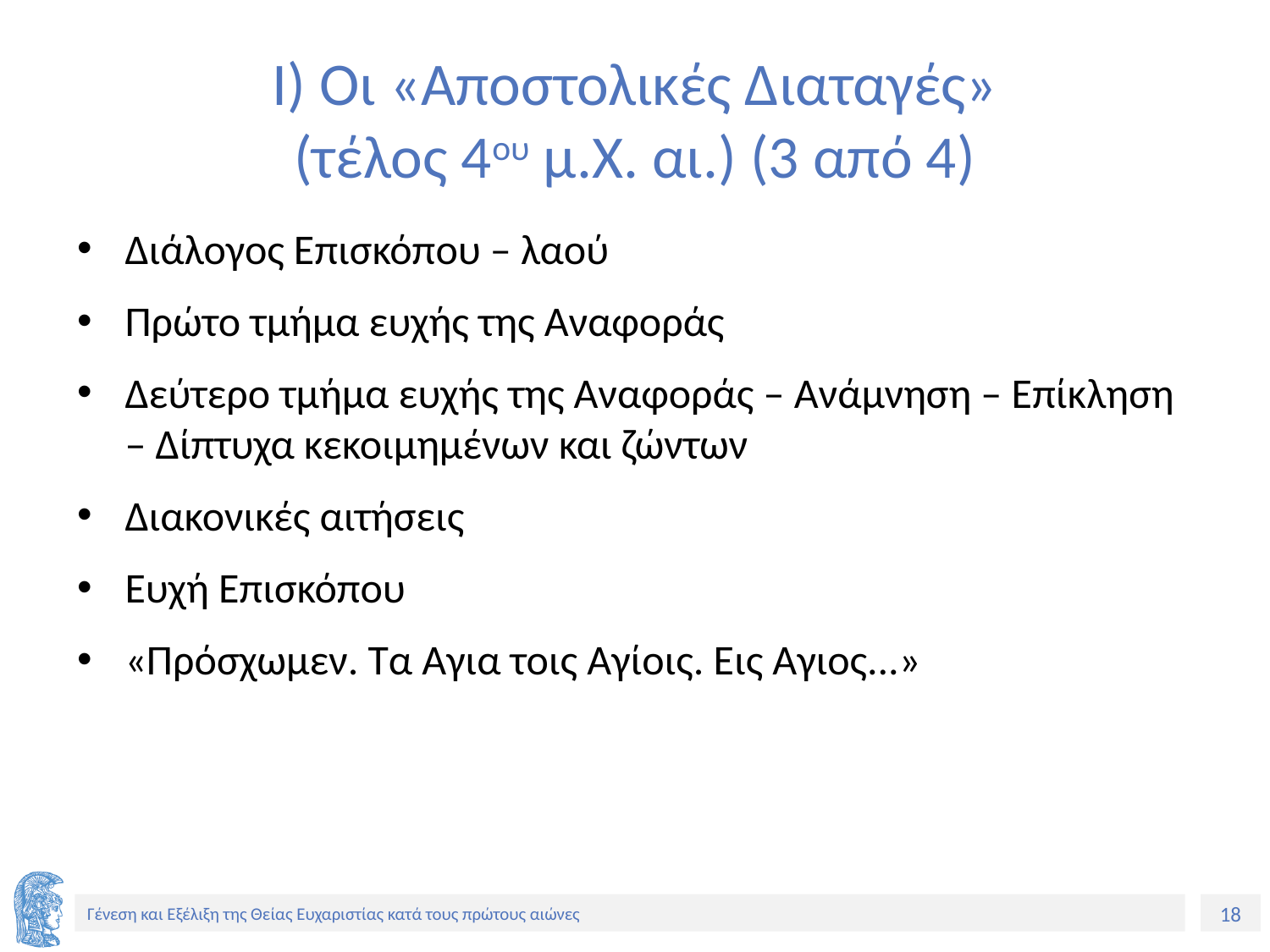

# Ι) Οι «Αποστολικές Διαταγές» (τέλος 4ου μ.Χ. αι.) (3 από 4)
Διάλογος Επισκόπου – λαού
Πρώτο τμήμα ευχής της Αναφοράς
Δεύτερο τμήμα ευχής της Αναφοράς – Ανάμνηση – Επίκληση – Δίπτυχα κεκοιμημένων και ζώντων
Διακονικές αιτήσεις
Ευχή Επισκόπου
«Πρόσχωμεν. Τα Αγια τοις Αγίοις. Εις Αγιος...»